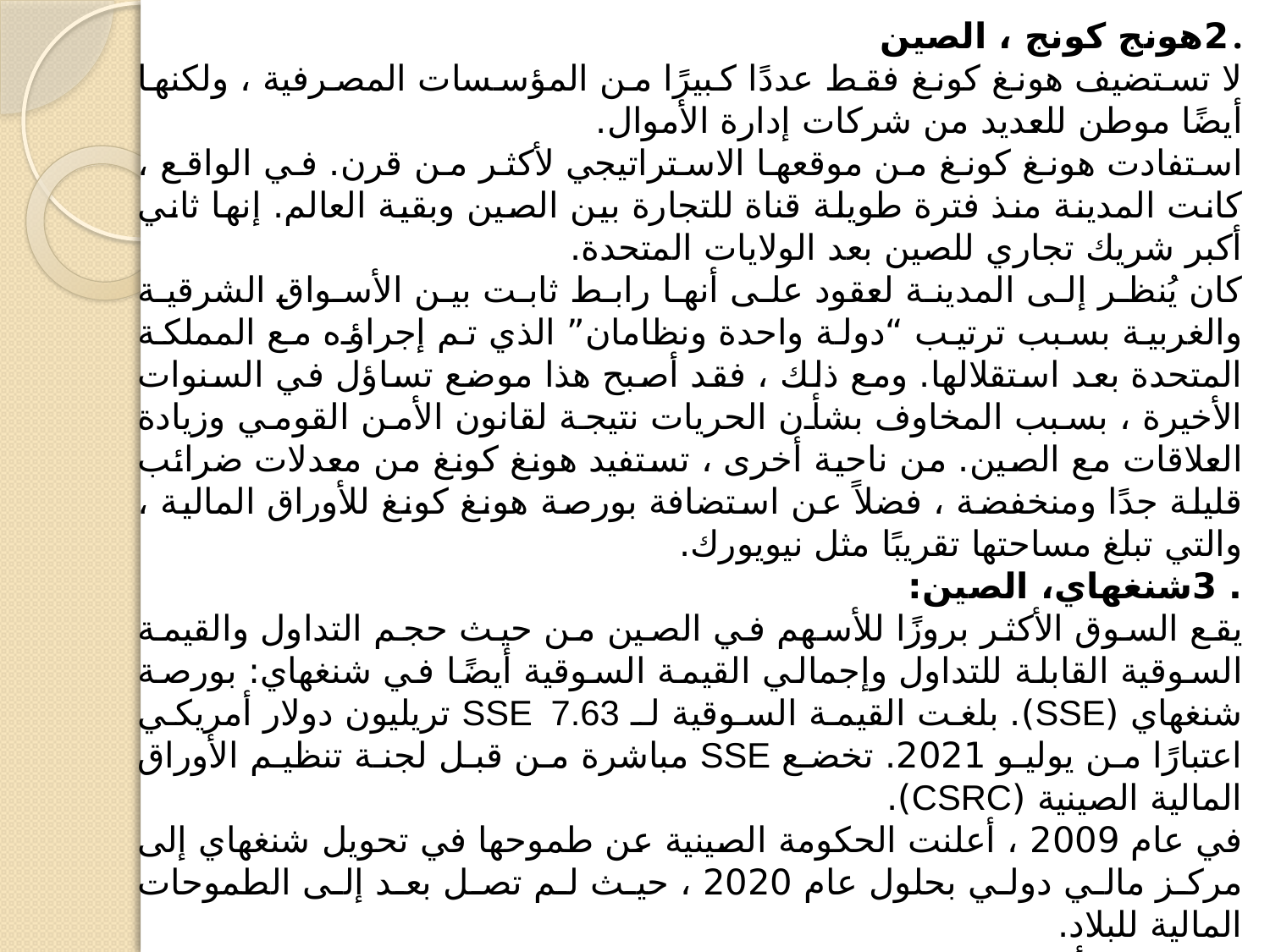

. 2هونج كونج ، الصين
لا تستضيف هونغ كونغ فقط عددًا كبيرًا من المؤسسات المصرفية ، ولكنها أيضًا موطن للعديد من شركات إدارة الأموال.
استفادت هونغ كونغ من موقعها الاستراتيجي لأكثر من قرن. في الواقع ، كانت المدينة منذ فترة طويلة قناة للتجارة بين الصين وبقية العالم. إنها ثاني أكبر شريك تجاري للصين بعد الولايات المتحدة.
كان يُنظر إلى المدينة لعقود على أنها رابط ثابت بين الأسواق الشرقية والغربية بسبب ترتيب “دولة واحدة ونظامان” الذي تم إجراؤه مع المملكة المتحدة بعد استقلالها. ومع ذلك ، فقد أصبح هذا موضع تساؤل في السنوات الأخيرة ، بسبب المخاوف بشأن الحريات نتيجة لقانون الأمن القومي وزيادة العلاقات مع الصين. من ناحية أخرى ، تستفيد هونغ كونغ من معدلات ضرائب قليلة جدًا ومنخفضة ، فضلاً عن استضافة بورصة هونغ كونغ للأوراق المالية ، والتي تبلغ مساحتها تقريبًا مثل نيويورك.
. 3شنغهاي، الصين:
يقع السوق الأكثر بروزًا للأسهم في الصين من حيث حجم التداول والقيمة السوقية القابلة للتداول وإجمالي القيمة السوقية أيضًا في شنغهاي: بورصة شنغهاي (SSE). بلغت القيمة السوقية لـ SSE 7.63 تريليون دولار أمريكي اعتبارًا من يوليو 2021. تخضع SSE مباشرة من قبل لجنة تنظيم الأوراق المالية الصينية (CSRC).
في عام 2009 ، أعلنت الحكومة الصينية عن طموحها في تحويل شنغهاي إلى مركز مالي دولي بحلول عام 2020 ، حيث لم تصل بعد إلى الطموحات المالية للبلاد.
اثنان من الأهداف هما:
جعل اليوان قابلاً للتحويل بالكامل
رفع شفافية الإنترنت في المدينة
لم تتحقق هذه الأهداف بشكل كامل حتى الآن ، ولكن تم اتخاذ تدابير للحفاظ على استمرار العملية. على سبيل المثال ، الإطار الرئيسي لمركز شنغهاي المالي الدولي موجود. لقد تم تطوير وظائفها لتشكيل الأسعار ومقاصة مدفوعات الرنمينبي بشكل جيد. وباعتبارها مركزًا ماليًا ، يتزايد تدويل قطاع شنغهاي.